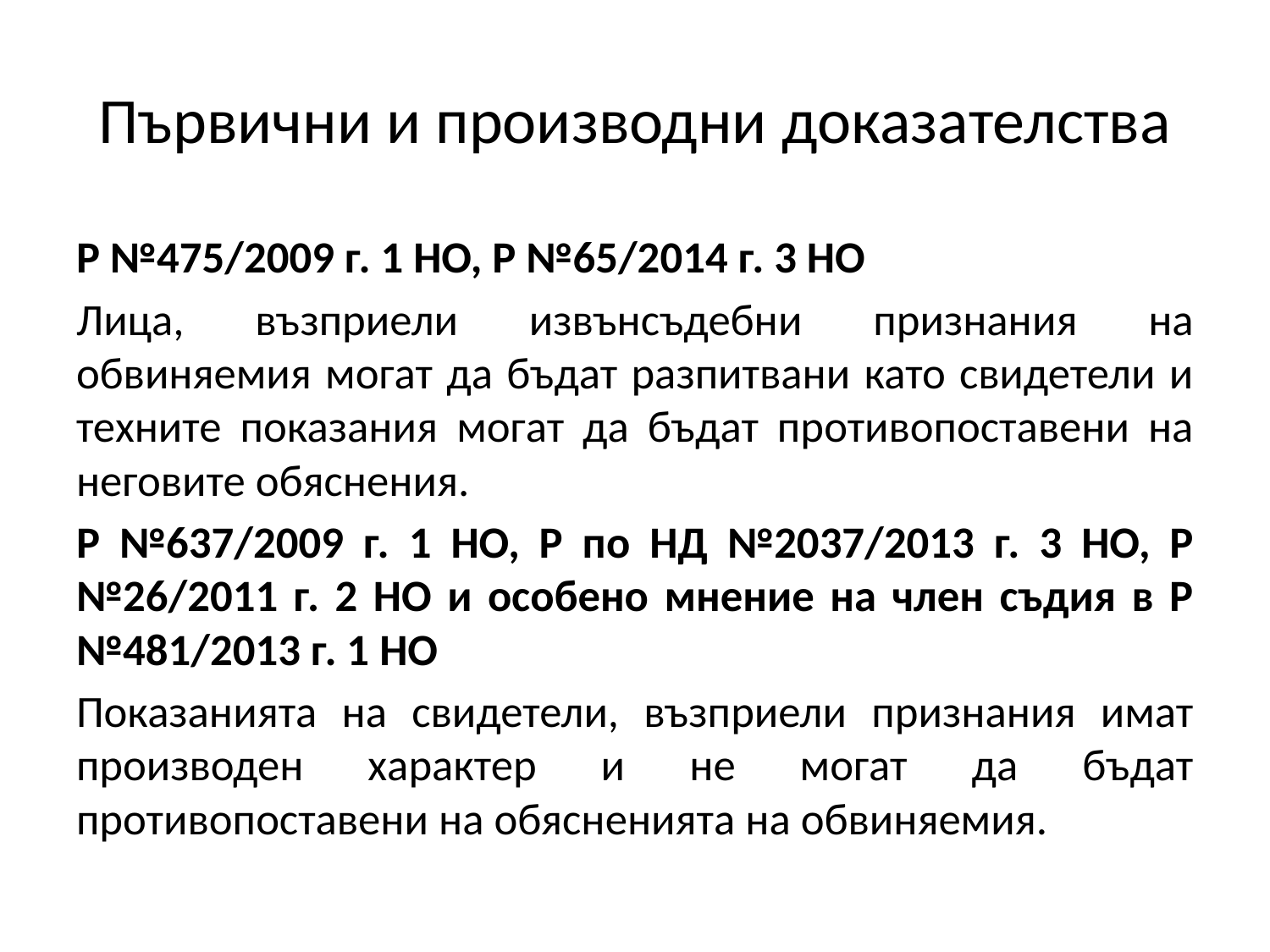

# Първични и производни доказателства
Р №475/2009 г. 1 НО, Р №65/2014 г. 3 НО
Лица, възприели извънсъдебни признания на обвиняемия могат да бъдат разпитвани като свидетели и техните показания могат да бъдат противопоставени на неговите обяснения.
Р №637/2009 г. 1 НО, Р по НД №2037/2013 г. 3 НО, Р №26/2011 г. 2 НО и особено мнение на член съдия в Р №481/2013 г. 1 НО
Показанията на свидетели, възприели признания имат производен характер и не могат да бъдат противопоставени на обясненията на обвиняемия.